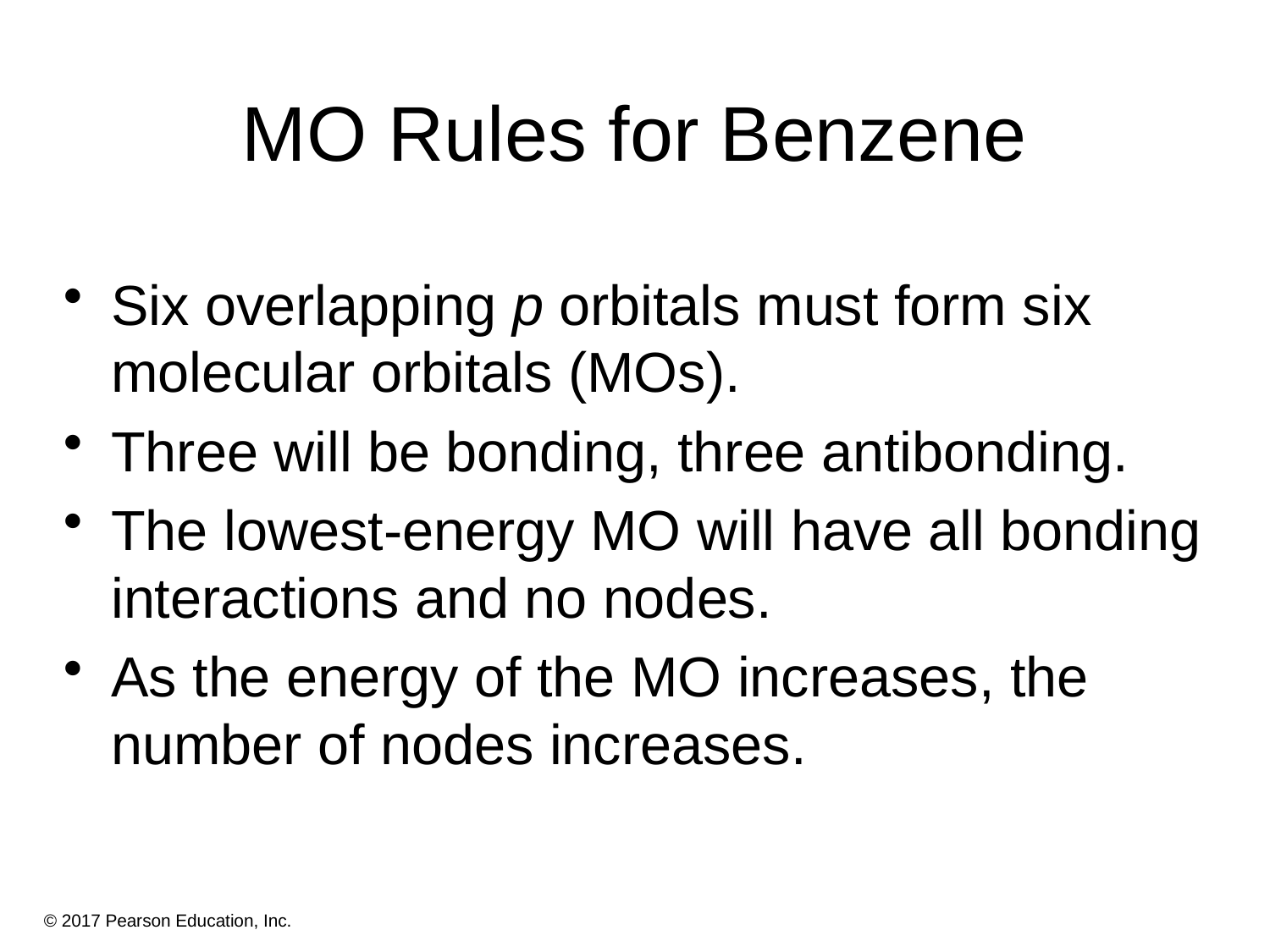

# MO Rules for Benzene
Six overlapping p orbitals must form six molecular orbitals (MOs).
Three will be bonding, three antibonding.
The lowest-energy MO will have all bonding interactions and no nodes.
As the energy of the MO increases, the number of nodes increases.